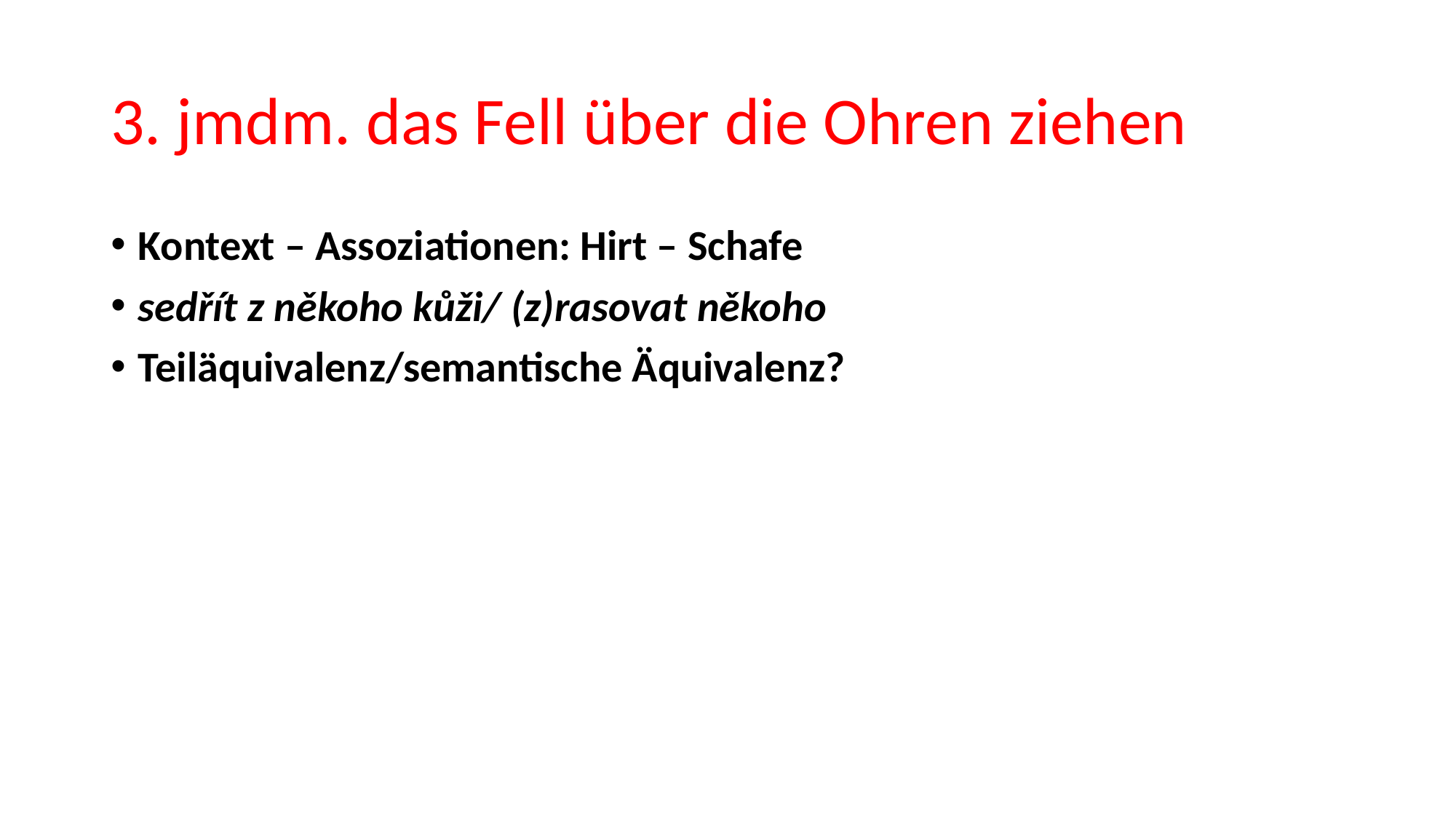

# 3. jmdm. das Fell über die Ohren ziehen
Kontext – Assoziationen: Hirt – Schafe
sedřít z někoho kůži/ (z)rasovat někoho
Teiläquivalenz/semantische Äquivalenz?